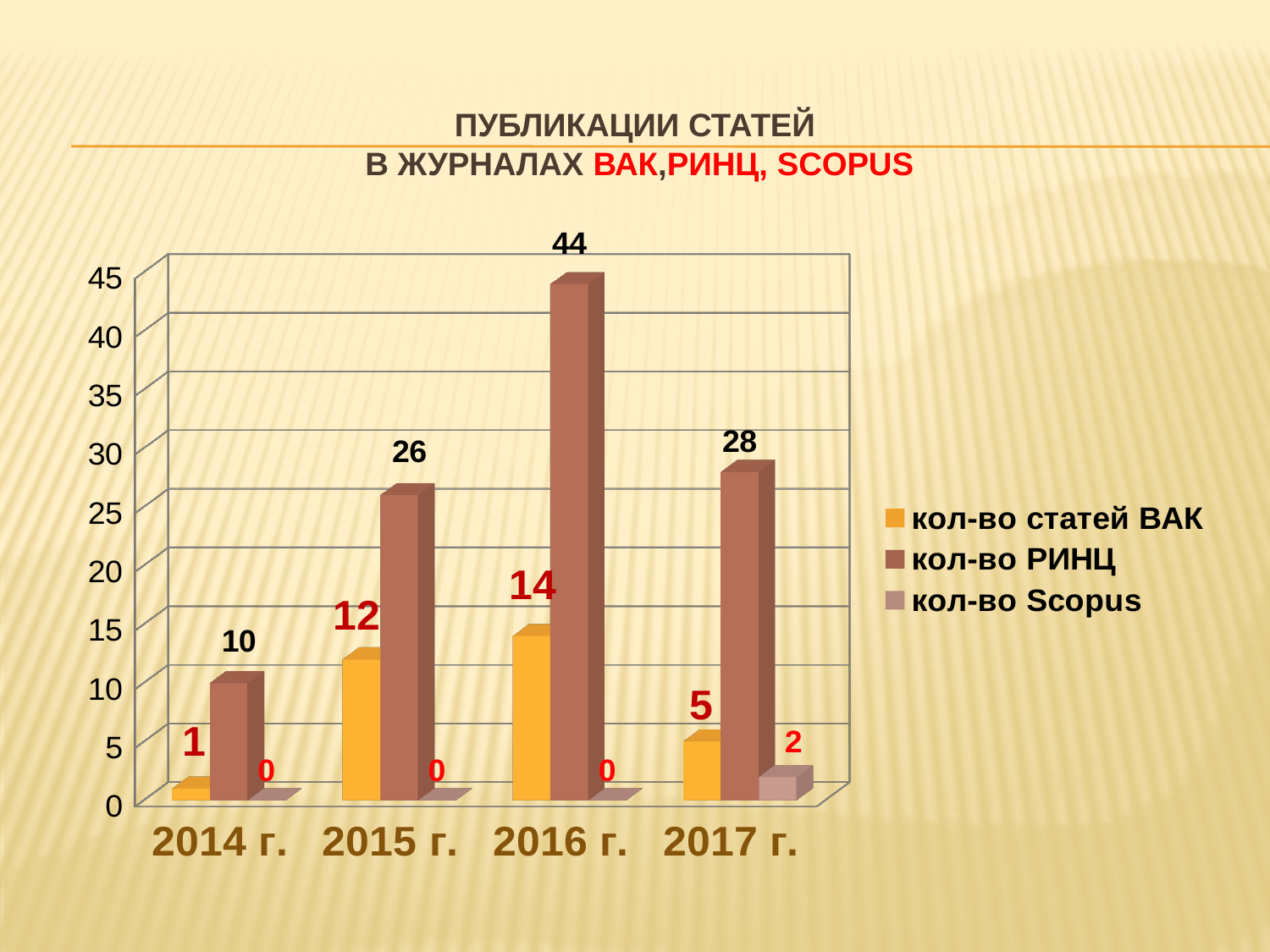

# Публикации статей в журналах ВАК,РИНЦ, SCOPUS

[unsupported chart]